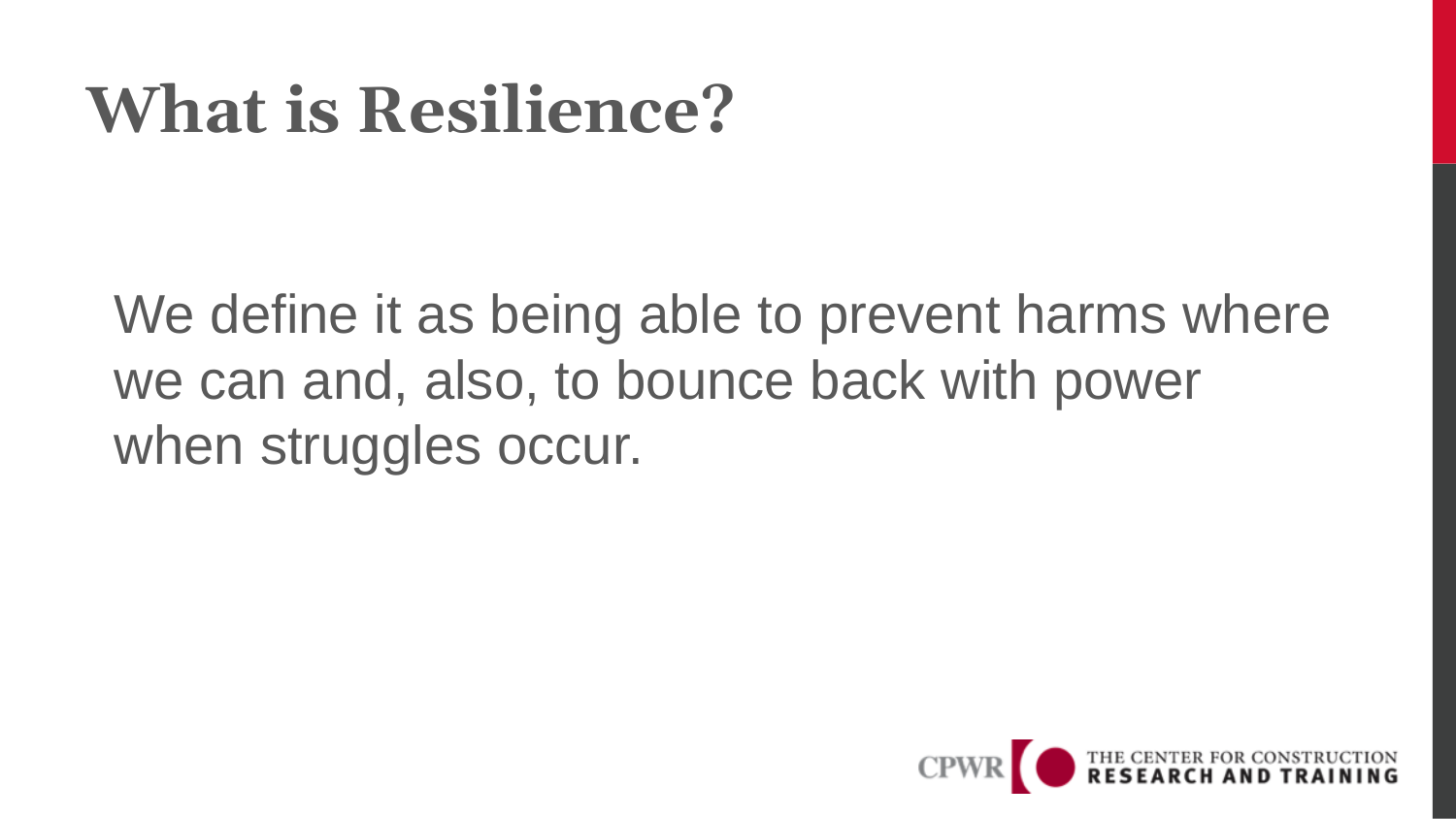

# What is Resilience?
We define it as being able to prevent harms where we can and, also, to bounce back with power when struggles occur.